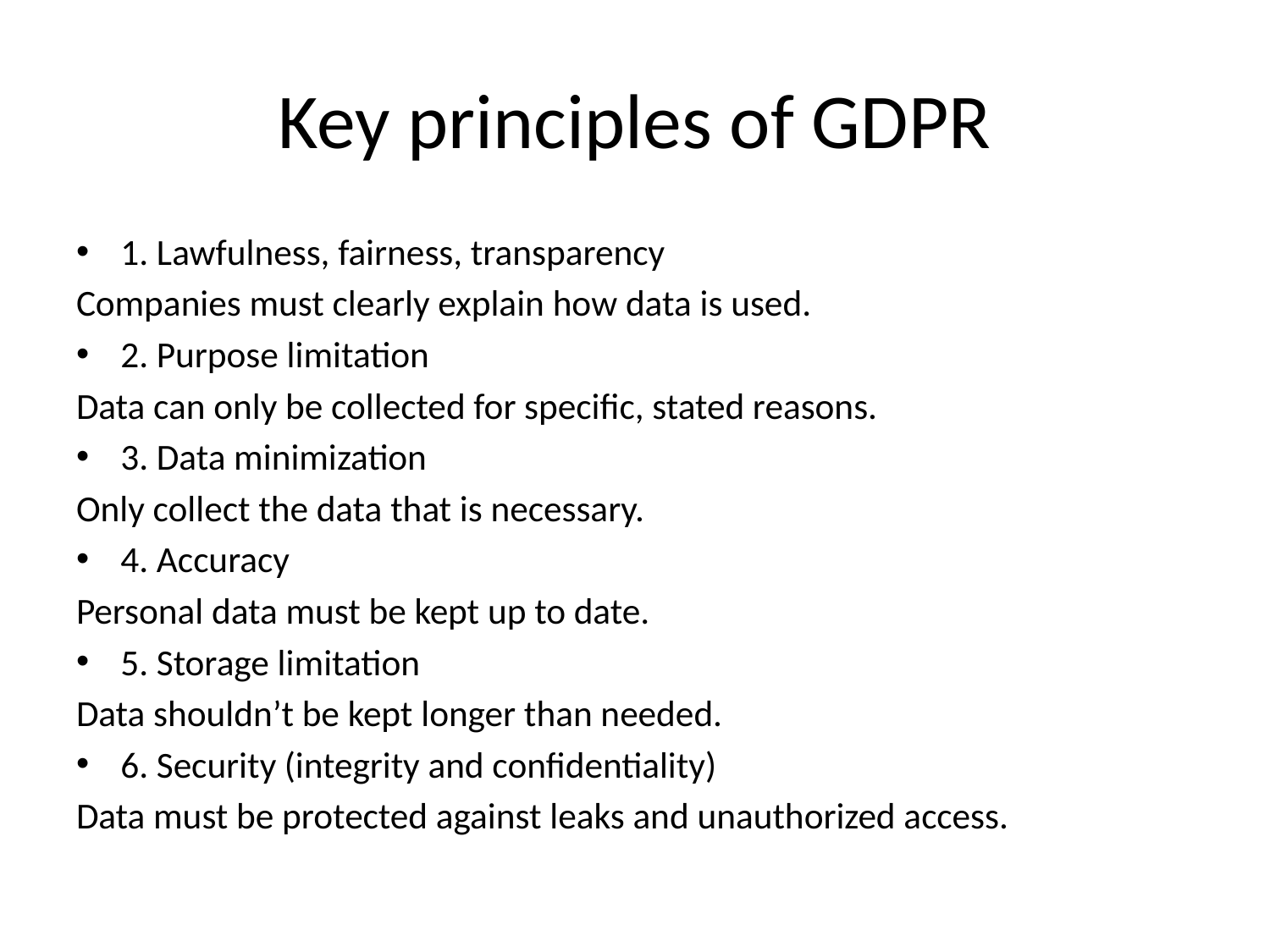

# Key principles of GDPR
1. Lawfulness, fairness, transparency
Companies must clearly explain how data is used.
2. Purpose limitation
Data can only be collected for specific, stated reasons.
3. Data minimization
Only collect the data that is necessary.
4. Accuracy
Personal data must be kept up to date.
5. Storage limitation
Data shouldn’t be kept longer than needed.
6. Security (integrity and confidentiality)
Data must be protected against leaks and unauthorized access.